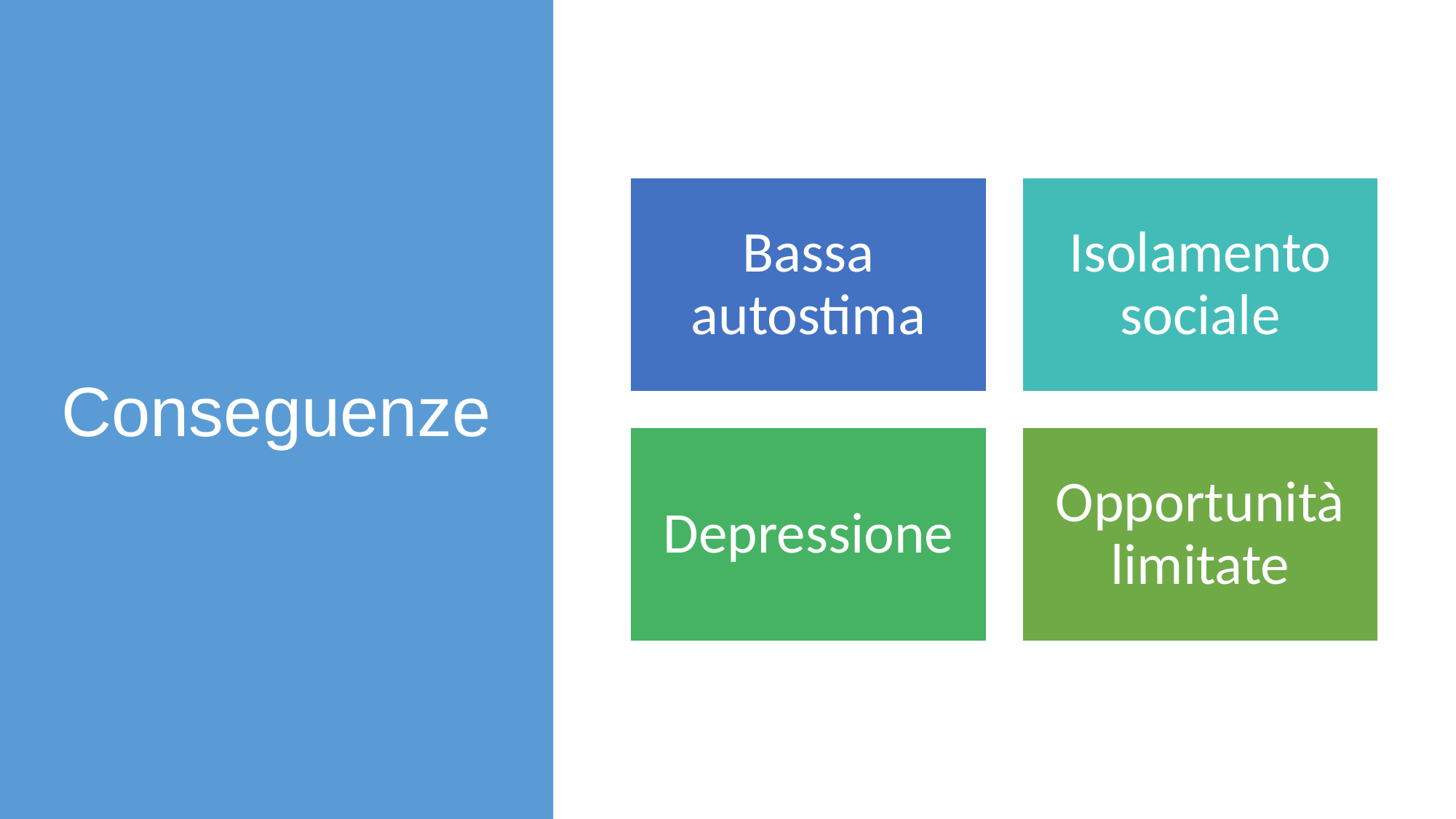

# Conseguenze

Bassa autostima

Isolamento sociale

Depressione

Opportunità limitate